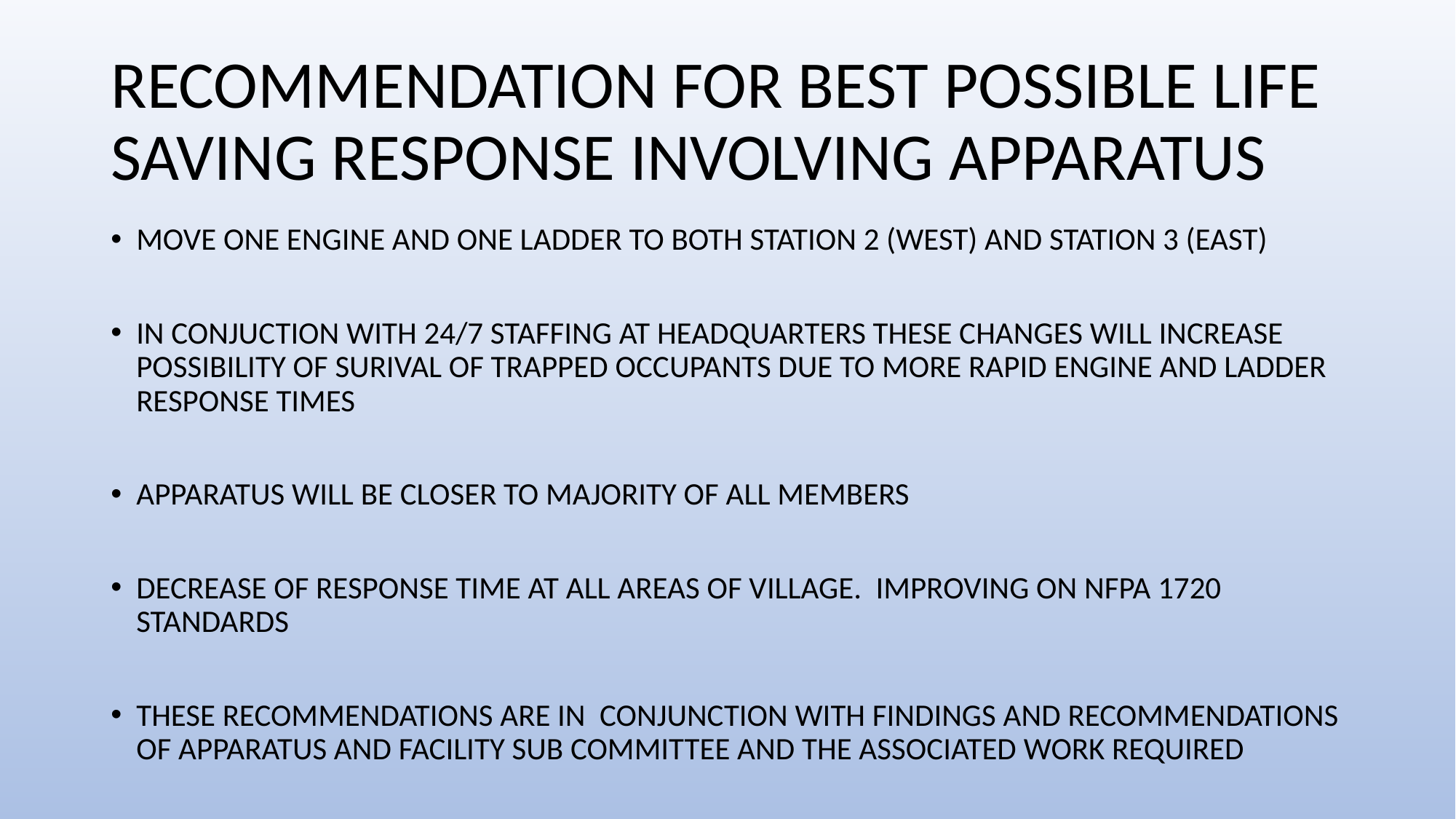

# RECOMMENDATION FOR BEST POSSIBLE LIFE SAVING RESPONSE INVOLVING APPARATUS
MOVE ONE ENGINE AND ONE LADDER TO BOTH STATION 2 (WEST) AND STATION 3 (EAST)

IN CONJUCTION WITH 24/7 STAFFING AT HEADQUARTERS THESE CHANGES WILL INCREASE POSSIBILITY OF SURIVAL OF TRAPPED OCCUPANTS DUE TO MORE RAPID ENGINE AND LADDER RESPONSE TIMES

APPARATUS WILL BE CLOSER TO MAJORITY OF ALL MEMBERS

DECREASE OF RESPONSE TIME AT ALL AREAS OF VILLAGE.  IMPROVING ON NFPA 1720 STANDARDS

THESE RECOMMENDATIONS ARE IN  CONJUNCTION WITH FINDINGS AND RECOMMENDATIONS OF APPARATUS AND FACILITY SUB COMMITTEE AND THE ASSOCIATED WORK REQUIRED